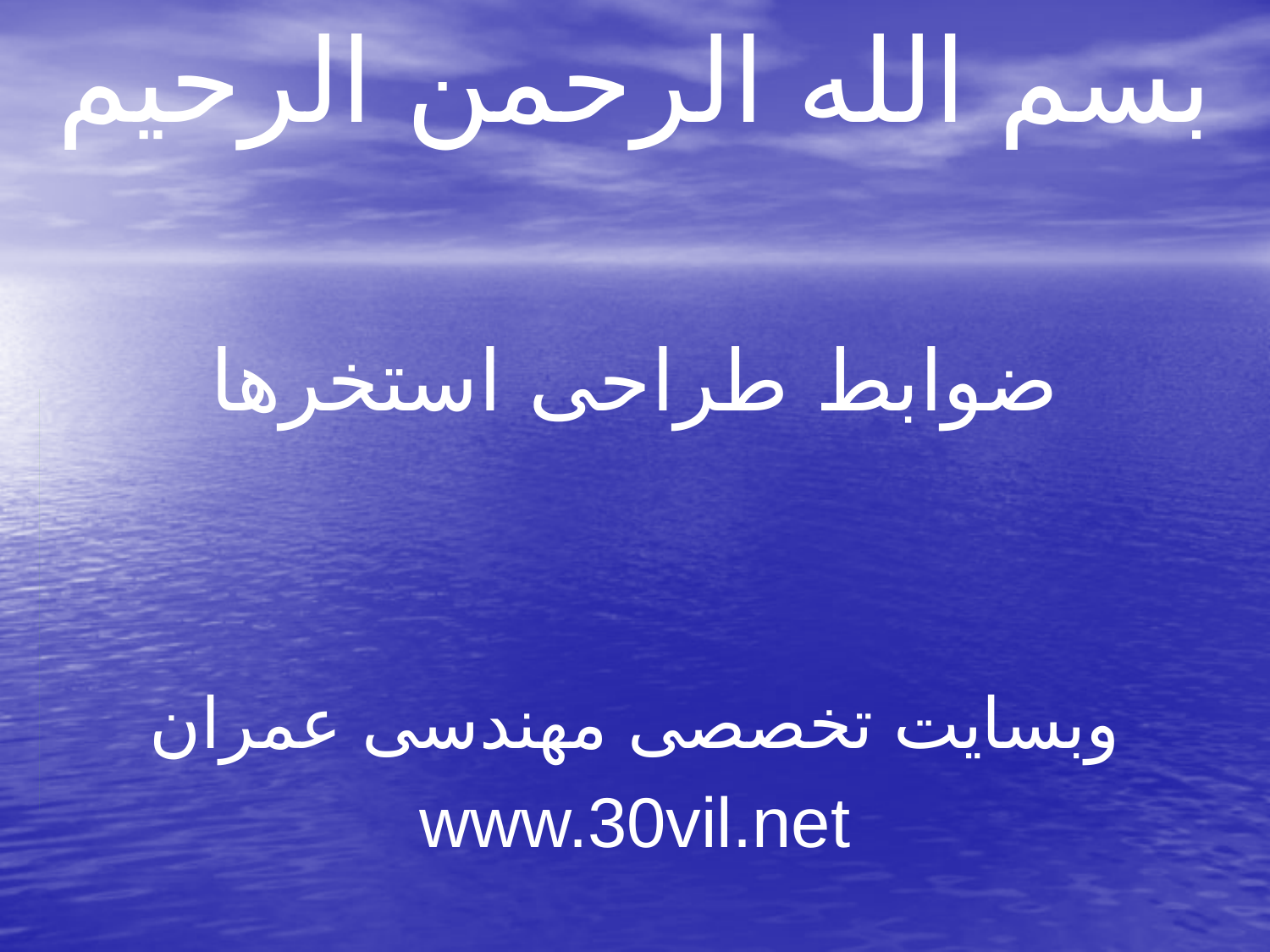

بسم الله الرحمن الرحیم

ضوابط طراحی استخرها

وبسایت تخصصی مهندسی عمران
www.30vil.net